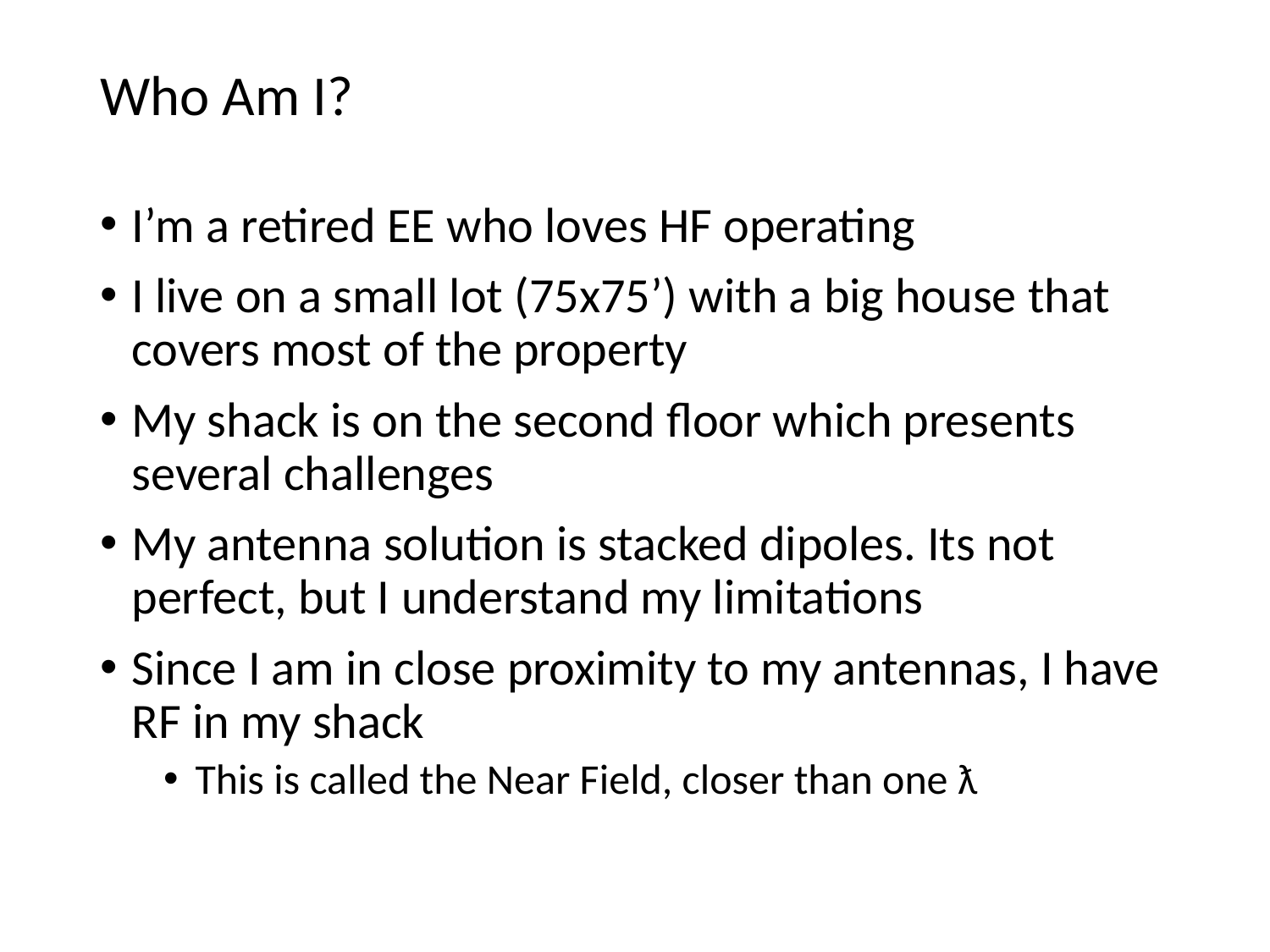

# Who Am I?
I’m a retired EE who loves HF operating
I live on a small lot (75x75’) with a big house that covers most of the property
My shack is on the second floor which presents several challenges
My antenna solution is stacked dipoles. Its not perfect, but I understand my limitations
Since I am in close proximity to my antennas, I have RF in my shack
This is called the Near Field, closer than one ƛ